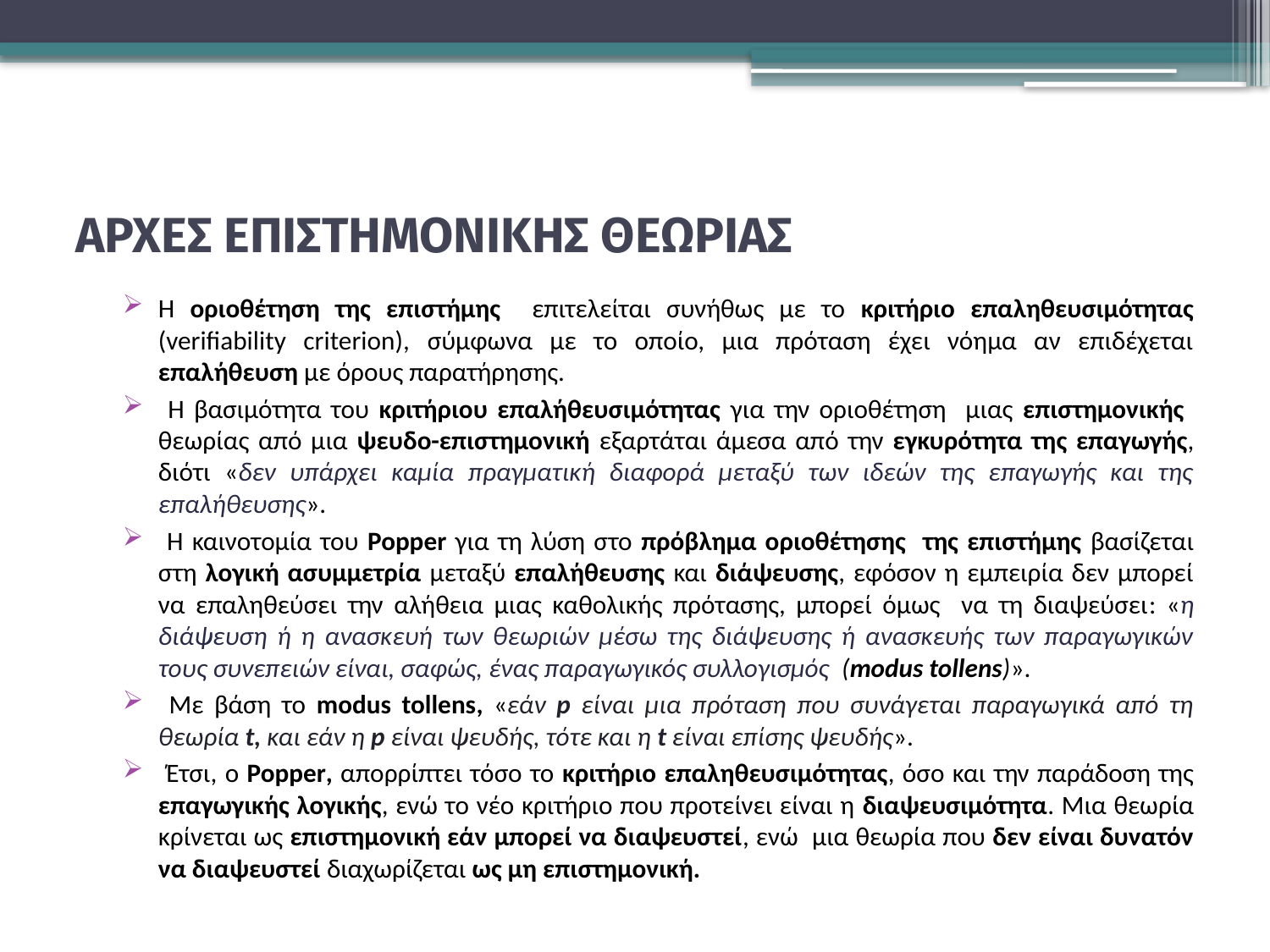

# ΑΡΧΕΣ ΕΠΙΣΤΗΜΟΝΙΚΗΣ ΘΕΩΡΙΑΣ

Η οριοθέτηση της επιστήμης  επιτελείται συνήθως με το κριτήριο επαληθευσιμότητας (verifiability criterion), σύμφωνα με το οποίο, μια πρόταση έχει νόημα αν επιδέχεται επαλήθευση με όρους παρατήρησης.
 Η βασιμότητα του κριτήριου επαλήθευσιμότητας για την οριοθέτηση  μιας επιστημονικής  θεωρίας από μια ψευδο-επιστημονική εξαρτάται άμεσα από την εγκυρότητα της επαγωγής, διότι «δεν υπάρχει καμία πραγματική διαφορά μεταξύ των ιδεών της επαγωγής και της επαλήθευσης».
 Η καινοτομία του Popper για τη λύση στο πρόβλημα οριοθέτησης  της επιστήμης βασίζεται στη λογική ασυμμετρία μεταξύ επαλήθευσης και διάψευσης, εφόσον η εμπειρία δεν μπορεί να επαληθεύσει την αλήθεια μιας καθολικής πρότασης, μπορεί όμως  να τη διαψεύσει: «η διάψευση ή η ανασκευή των θεωριών μέσω της διάψευσης ή ανασκευής των παραγωγικών τους συνεπειών είναι, σαφώς, ένας παραγωγικός συλλογισμός  (modus tollens)».
 Με βάση το modus tollens, «εάν p είναι μια πρόταση που συνάγεται παραγωγικά από τη θεωρία t, και εάν η p είναι ψευδής, τότε και η t είναι επίσης ψευδής».
 Έτσι, ο Popper, απορρίπτει τόσο το κριτήριο επαληθευσιμότητας, όσο και την παράδοση της επαγωγικής λογικής, ενώ το νέο κριτήριο που προτείνει είναι η διαψευσιμότητα. Μια θεωρία κρίνεται ως επιστημονική εάν μπορεί να διαψευστεί, ενώ  μια θεωρία που δεν είναι δυνατόν να διαψευστεί διαχωρίζεται ως μη επιστημονική.